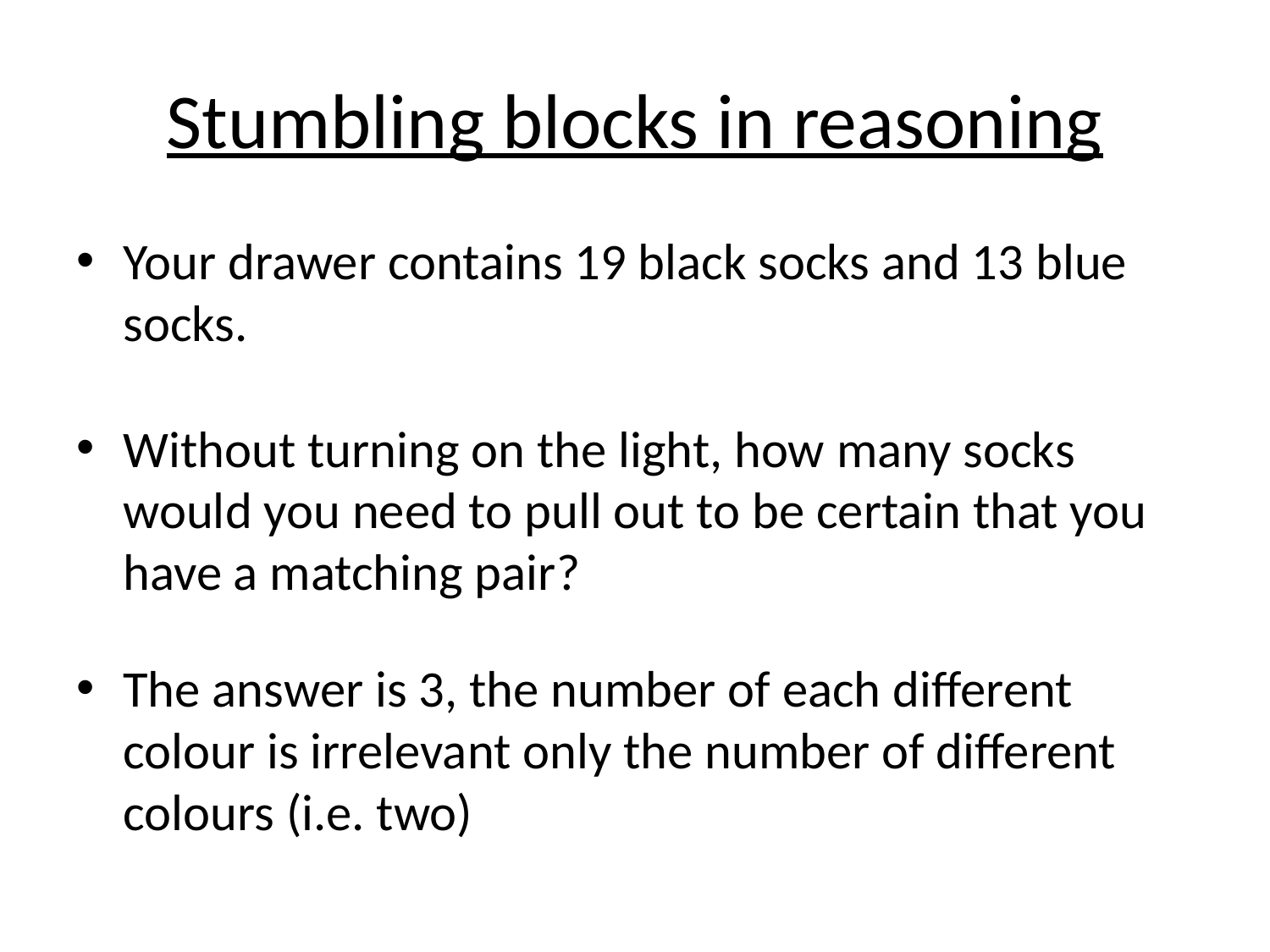

# Stumbling blocks in reasoning
Your drawer contains 19 black socks and 13 blue socks.

Without turning on the light, how many socks would you need to pull out to be certain that you have a matching pair?

The answer is 3, the number of each different colour is irrelevant only the number of different colours (i.e. two)